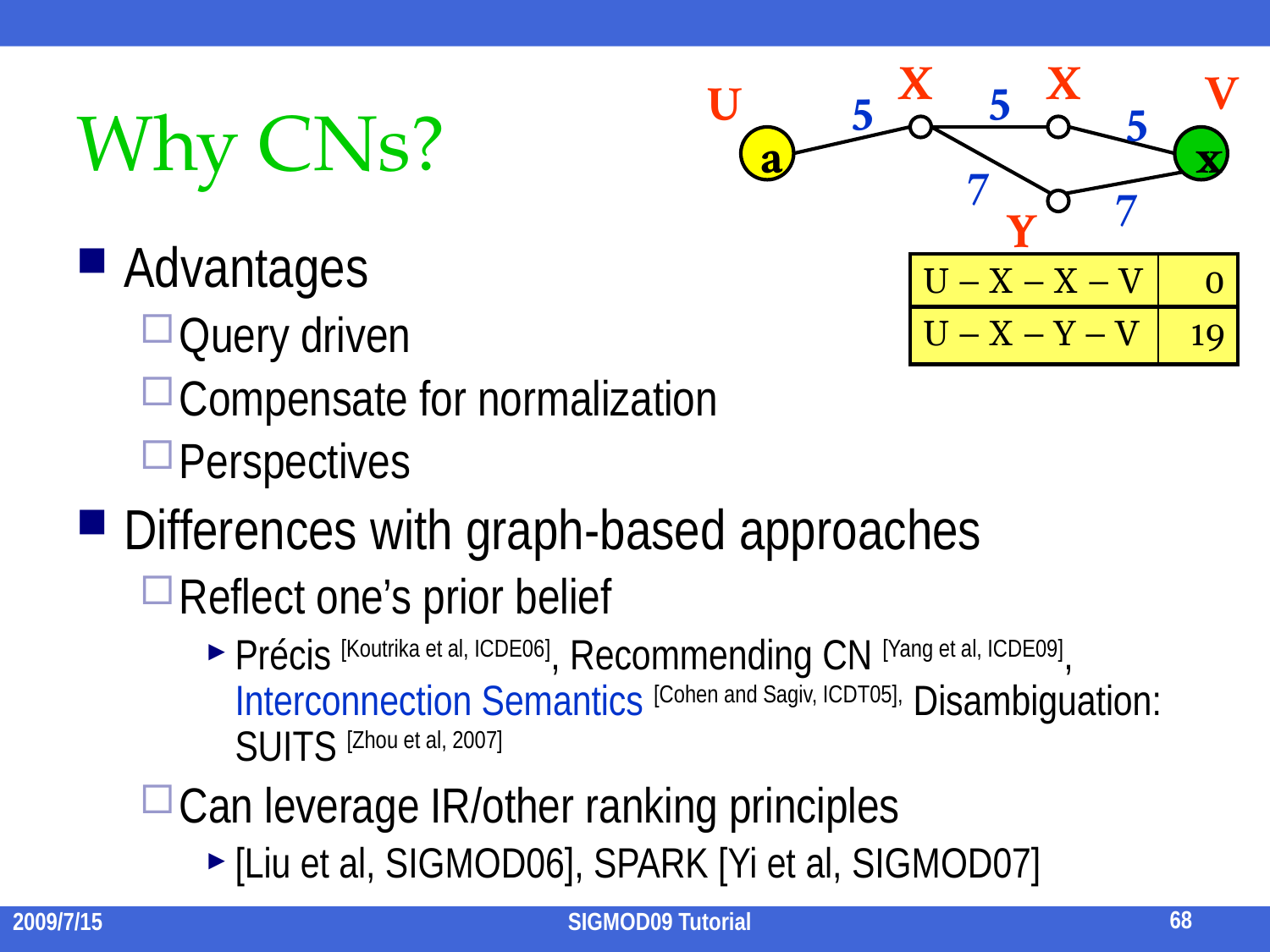

X
X
# Why CNs?
V
U
5
5
5

a
x
7
7

Y
Advantages
Query driven
Compensate for normalization
Perspectives
Differences with graph-based approaches
Reflect one’s prior belief
Précis [Koutrika et al, ICDE06], Recommending CN [Yang et al, ICDE09], Interconnection Semantics [Cohen and Sagiv, ICDT05], Disambiguation: SUITS [Zhou et al, 2007]
Can leverage IR/other ranking principles
[Liu et al, SIGMOD06], SPARK [Yi et al, SIGMOD07]

| U – X – X – V | 0 |
| --- | --- |
| U – X – Y – V | 19 |
| --- | --- |
68
2009/7/15
SIGMOD09 Tutorial